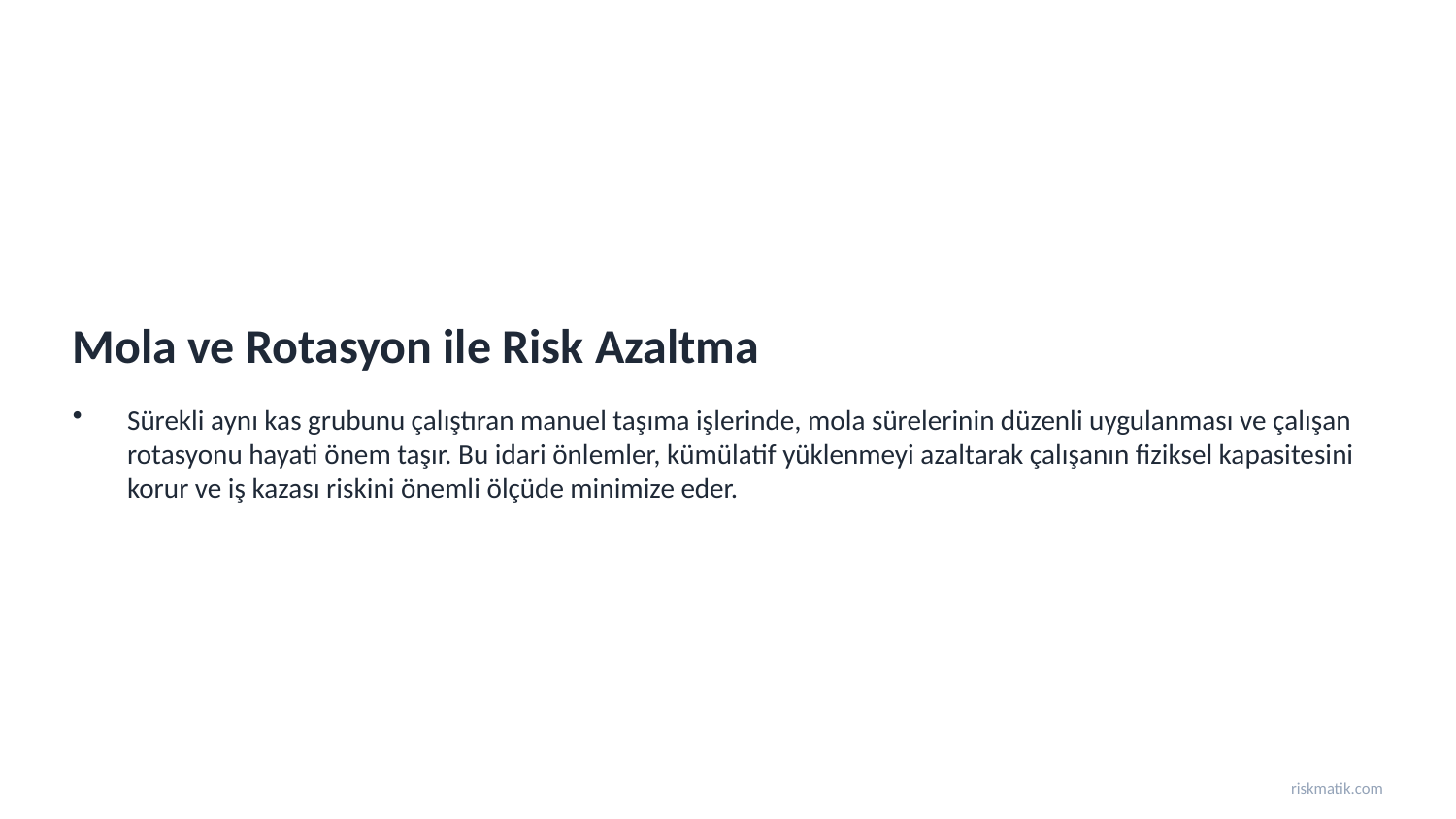

Mola ve Rotasyon ile Risk Azaltma
Sürekli aynı kas grubunu çalıştıran manuel taşıma işlerinde, mola sürelerinin düzenli uygulanması ve çalışan rotasyonu hayati önem taşır. Bu idari önlemler, kümülatif yüklenmeyi azaltarak çalışanın fiziksel kapasitesini korur ve iş kazası riskini önemli ölçüde minimize eder.
riskmatik.com